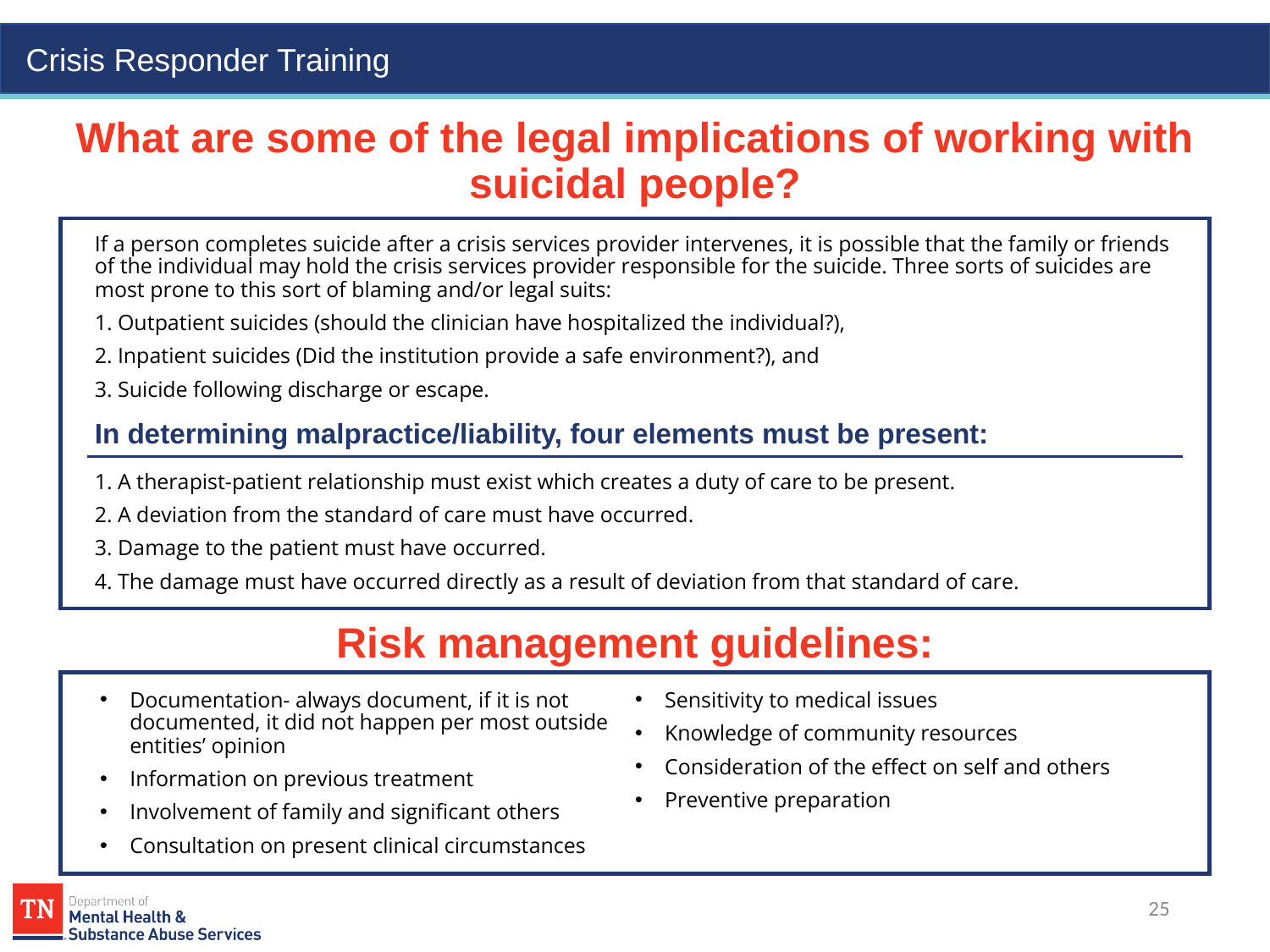

# What are some of the legal implications of working with suicidal people?

If a person completes suicide after a crisis services provider intervenes, it is possible that the family or friends of the individual may hold the crisis services provider responsible for the suicide. Three sorts of suicides are most prone to this sort of blaming and/or legal suits:
1. Outpatient suicides (should the clinician have hospitalized the individual?),
2. Inpatient suicides (Did the institution provide a safe environment?), and
3. Suicide following discharge or escape.
In determining malpractice/liability, four elements must be present:
1. A therapist-patient relationship must exist which creates a duty of care to be present.
2. A deviation from the standard of care must have occurred.
3. Damage to the patient must have occurred.
4. The damage must have occurred directly as a result of deviation from that standard of care.
Risk management guidelines:

Documentation- always document, if it is not documented, it did not happen per most outside entities’ opinion
Information on previous treatment
Involvement of family and significant others
Consultation on present clinical circumstances
Sensitivity to medical issues
Knowledge of community resources
Consideration of the effect on self and others
Preventive preparation

25